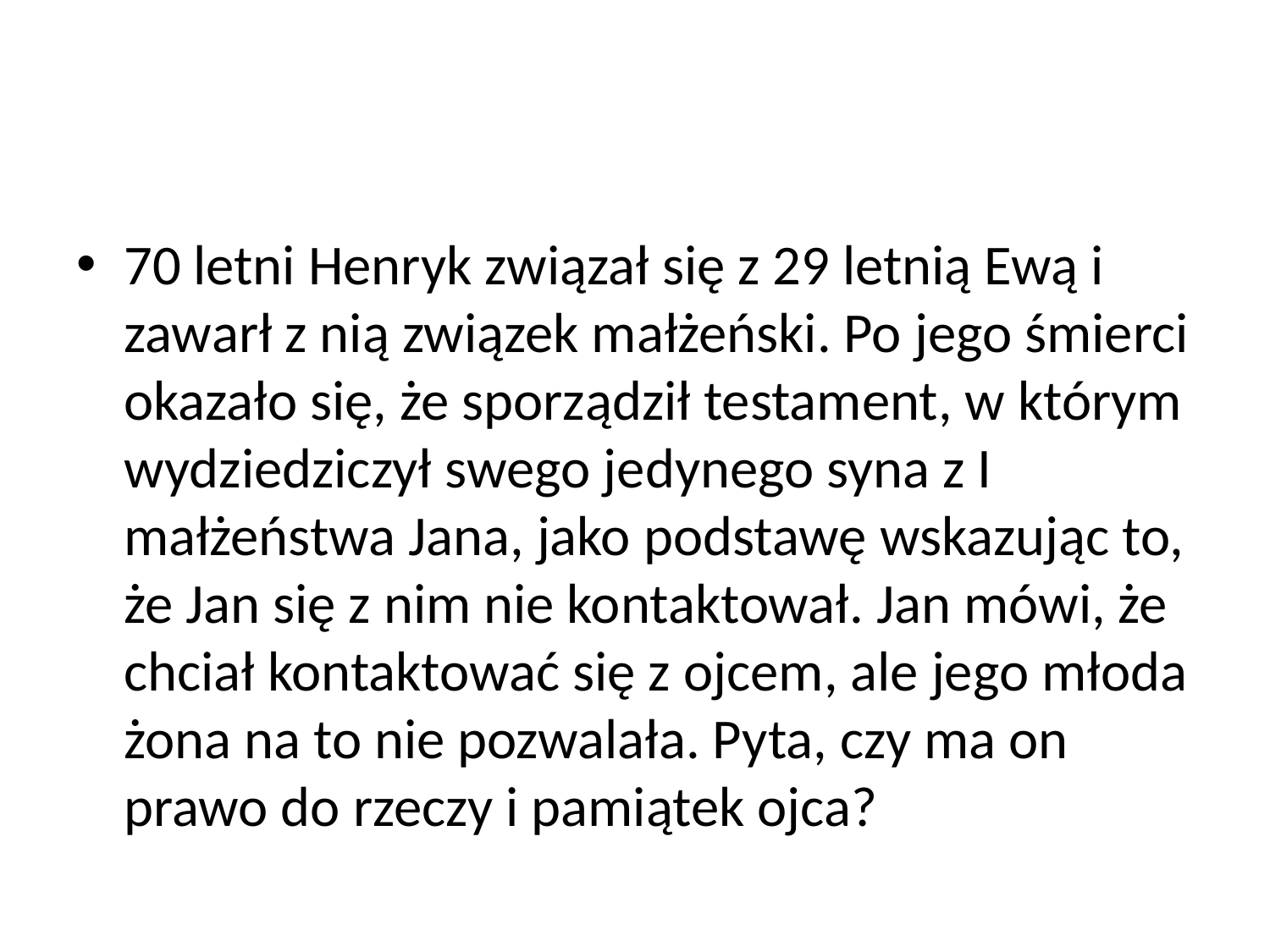

#
70 letni Henryk związał się z 29 letnią Ewą i zawarł z nią związek małżeński. Po jego śmierci okazało się, że sporządził testament, w którym wydziedziczył swego jedynego syna z I małżeństwa Jana, jako podstawę wskazując to, że Jan się z nim nie kontaktował. Jan mówi, że chciał kontaktować się z ojcem, ale jego młoda żona na to nie pozwalała. Pyta, czy ma on prawo do rzeczy i pamiątek ojca?